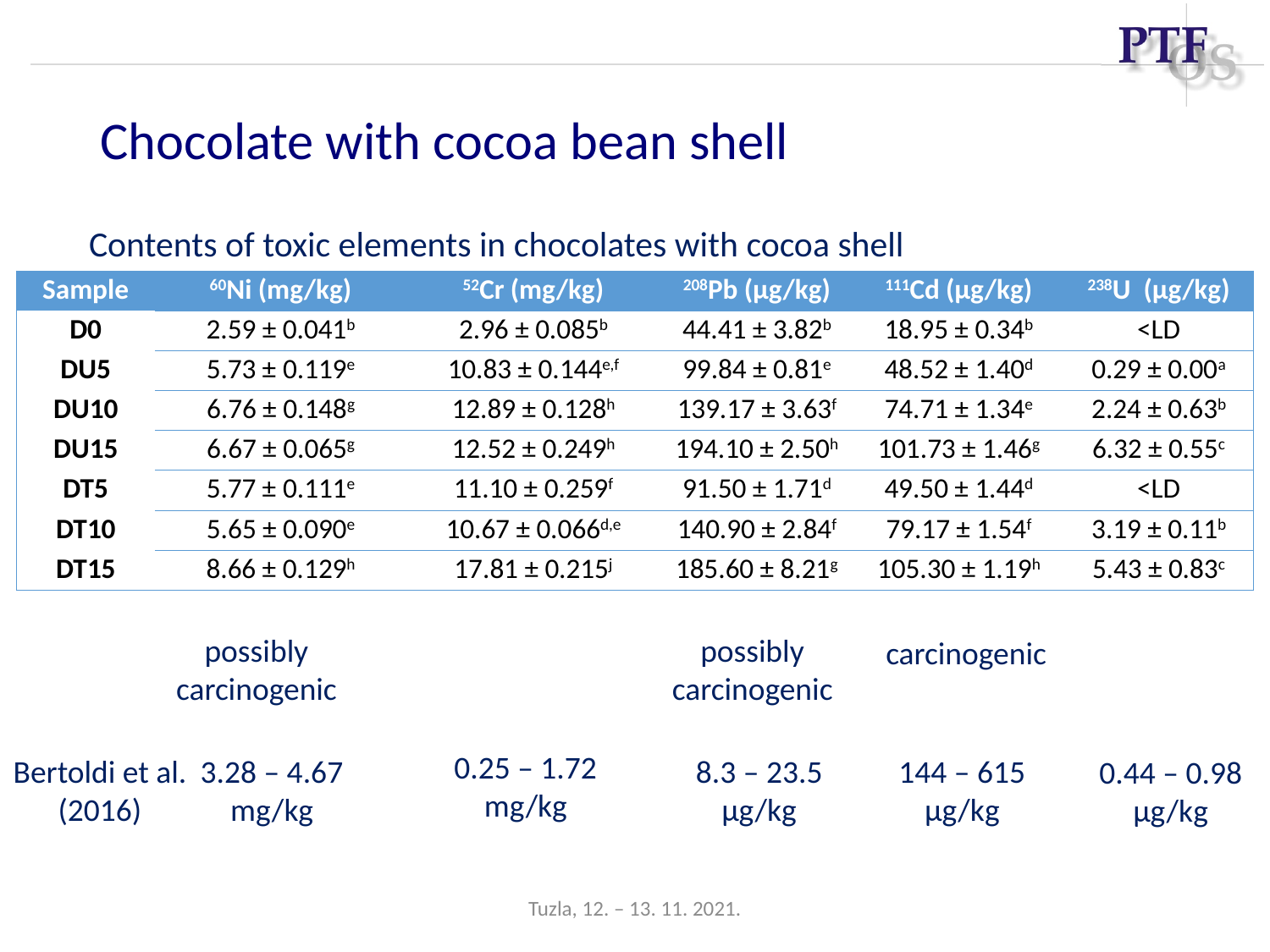

# Chocolate with cocoa bean shell
Contents of toxic elements in chocolates with cocoa shell

| Sample | 60Ni (mg/kg) | 52Cr (mg/kg) | 208Pb (µg/kg) | 111Cd (µg/kg) | 238U (µg/kg) |
| --- | --- | --- | --- | --- | --- |
| D0 | 2.59 ± 0.041b | 2.96 ± 0.085b | 44.41 ± 3.82b | 18.95 ± 0.34b | <LD |
| DU5 | 5.73 ± 0.119e | 10.83 ± 0.144e,f | 99.84 ± 0.81e | 48.52 ± 1.40d | 0.29 ± 0.00a |
| DU10 | 6.76 ± 0.148g | 12.89 ± 0.128h | 139.17 ± 3.63f | 74.71 ± 1.34e | 2.24 ± 0.63b |
| DU15 | 6.67 ± 0.065g | 12.52 ± 0.249h | 194.10 ± 2.50h | 101.73 ± 1.46g | 6.32 ± 0.55c |
| DT5 | 5.77 ± 0.111e | 11.10 ± 0.259f | 91.50 ± 1.71d | 49.50 ± 1.44d | <LD |
| DT10 | 5.65 ± 0.090e | 10.67 ± 0.066d,e | 140.90 ± 2.84f | 79.17 ± 1.54f | 3.19 ± 0.11b |
| DT15 | 8.66 ± 0.129h | 17.81 ± 0.215j | 185.60 ± 8.21g | 105.30 ± 1.19h | 5.43 ± 0.83c |
possibly carcinogenic
possibly carcinogenic
carcinogenic
0.25 – 1.72 mg/kg
Bertoldi et al. (2016)
3.28 – 4.67 mg/kg
144 – 615 µg/kg
8.3 – 23.5 µg/kg
0.44 – 0.98 µg/kg
Tuzla, 12. – 13. 11. 2021.